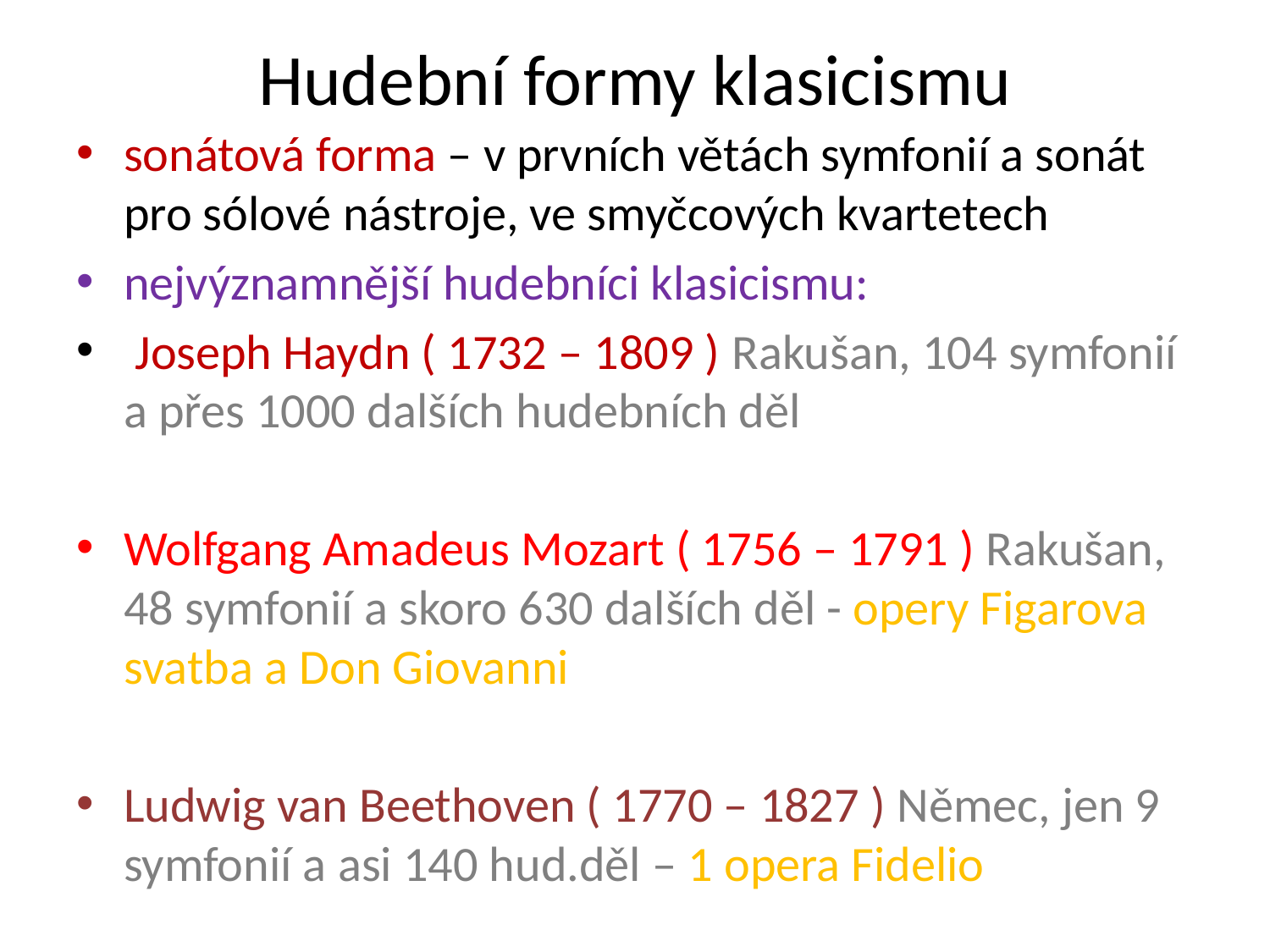

# Hudební formy klasicismu
sonátová forma – v prvních větách symfonií a sonát pro sólové nástroje, ve smyčcových kvartetech
nejvýznamnější hudebníci klasicismu:
 Joseph Haydn ( 1732 – 1809 ) Rakušan, 104 symfonií a přes 1000 dalších hudebních děl

Wolfgang Amadeus Mozart ( 1756 – 1791 ) Rakušan, 48 symfonií a skoro 630 dalších děl - opery Figarova svatba a Don Giovanni

Ludwig van Beethoven ( 1770 – 1827 ) Němec, jen 9 symfonií a asi 140 hud.děl – 1 opera Fidelio